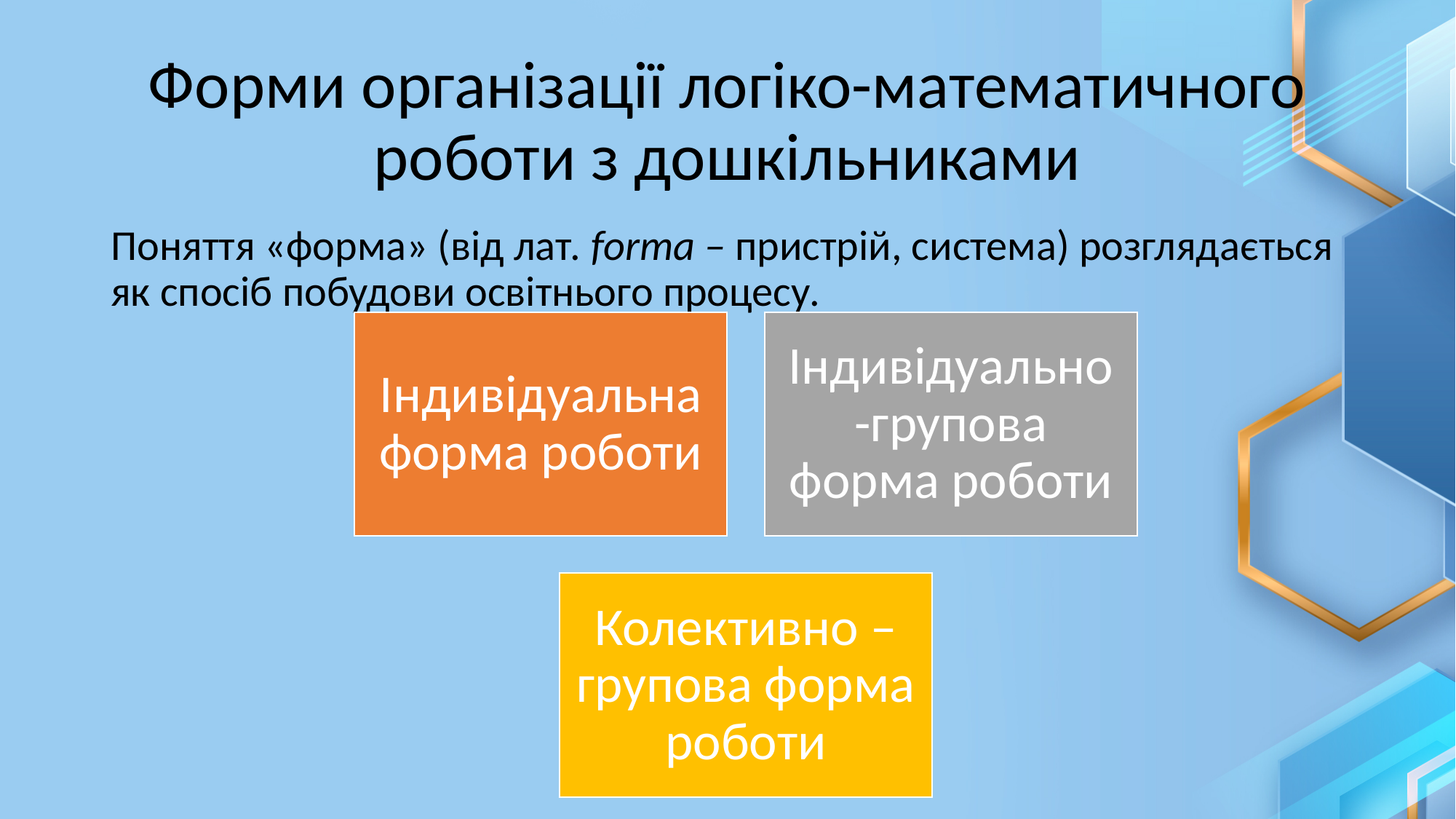

# Форми організації логіко-математичного роботи з дошкільниками
Поняття «форма» (від лат. forma – пристрій, система) розглядається як спосіб побудови освітнього процесу.

Індивідуальна форма роботи
Індивідуально-групова форма роботи
Колективно – групова форма роботи